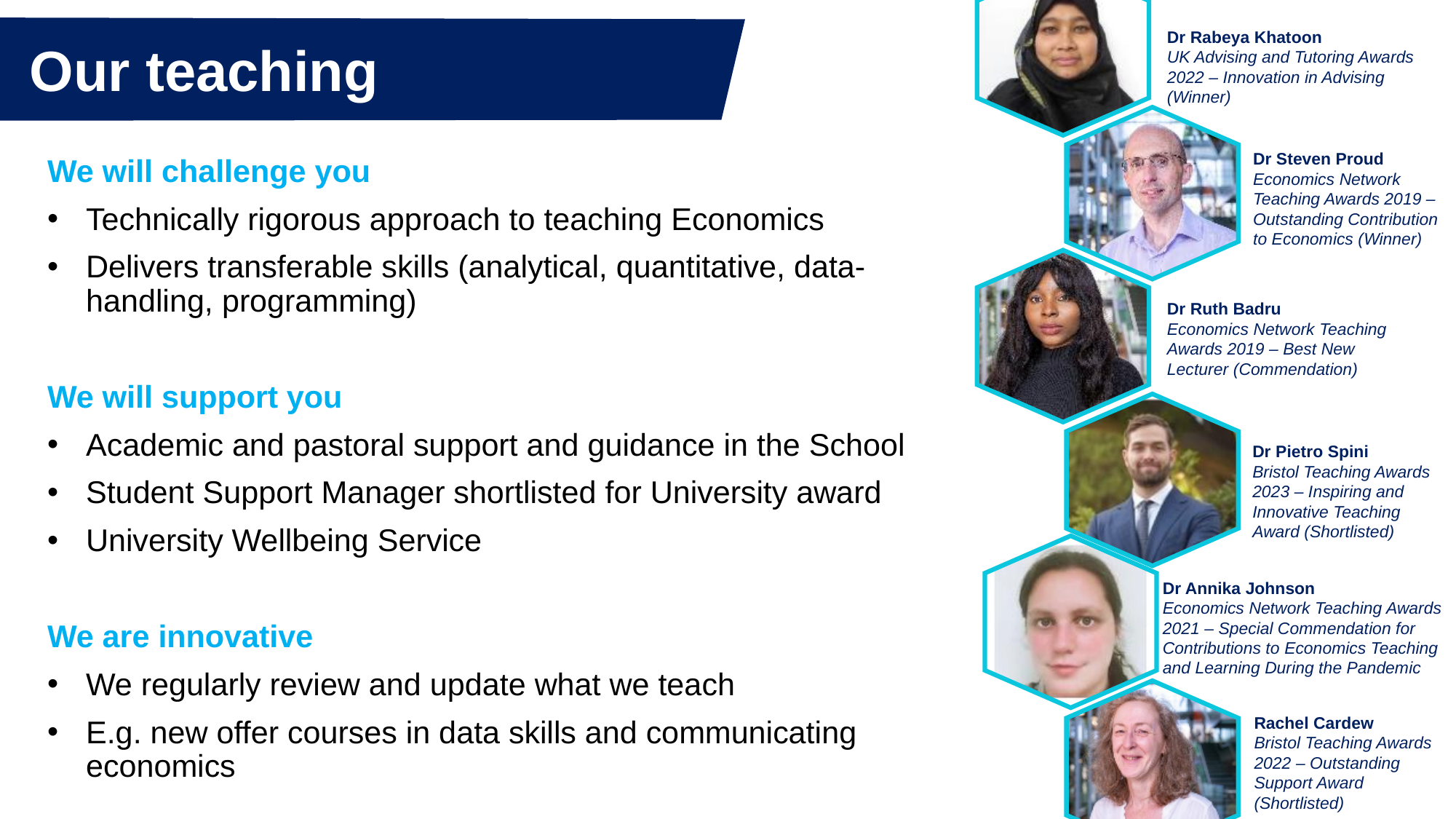

Dr Rabeya Khatoon
UK Advising and Tutoring Awards 2022 – Innovation in Advising (Winner)
Our teaching

Dr Steven Proud
Economics Network Teaching Awards 2019 – Outstanding Contribution to Economics (Winner)
We will challenge you
Technically rigorous approach to teaching Economics
Delivers transferable skills (analytical, quantitative, data-handling, programming)

We will support you
Academic and pastoral support and guidance in the School
Student Support Manager shortlisted for University award
University Wellbeing Service

We are innovative
We regularly review and update what we teach
E.g. new offer courses in data skills and communicating economics

Dr Ruth Badru
Economics Network Teaching Awards 2019 – Best New Lecturer (Commendation)

Dr Pietro Spini
Bristol Teaching Awards 2023 – Inspiring and Innovative Teaching Award (Shortlisted)

Dr Annika Johnson
Economics Network Teaching Awards 2021 – Special Commendation for Contributions to Economics Teaching and Learning During the Pandemic

Rachel Cardew
Bristol Teaching Awards 2022 – Outstanding Support Award (Shortlisted)